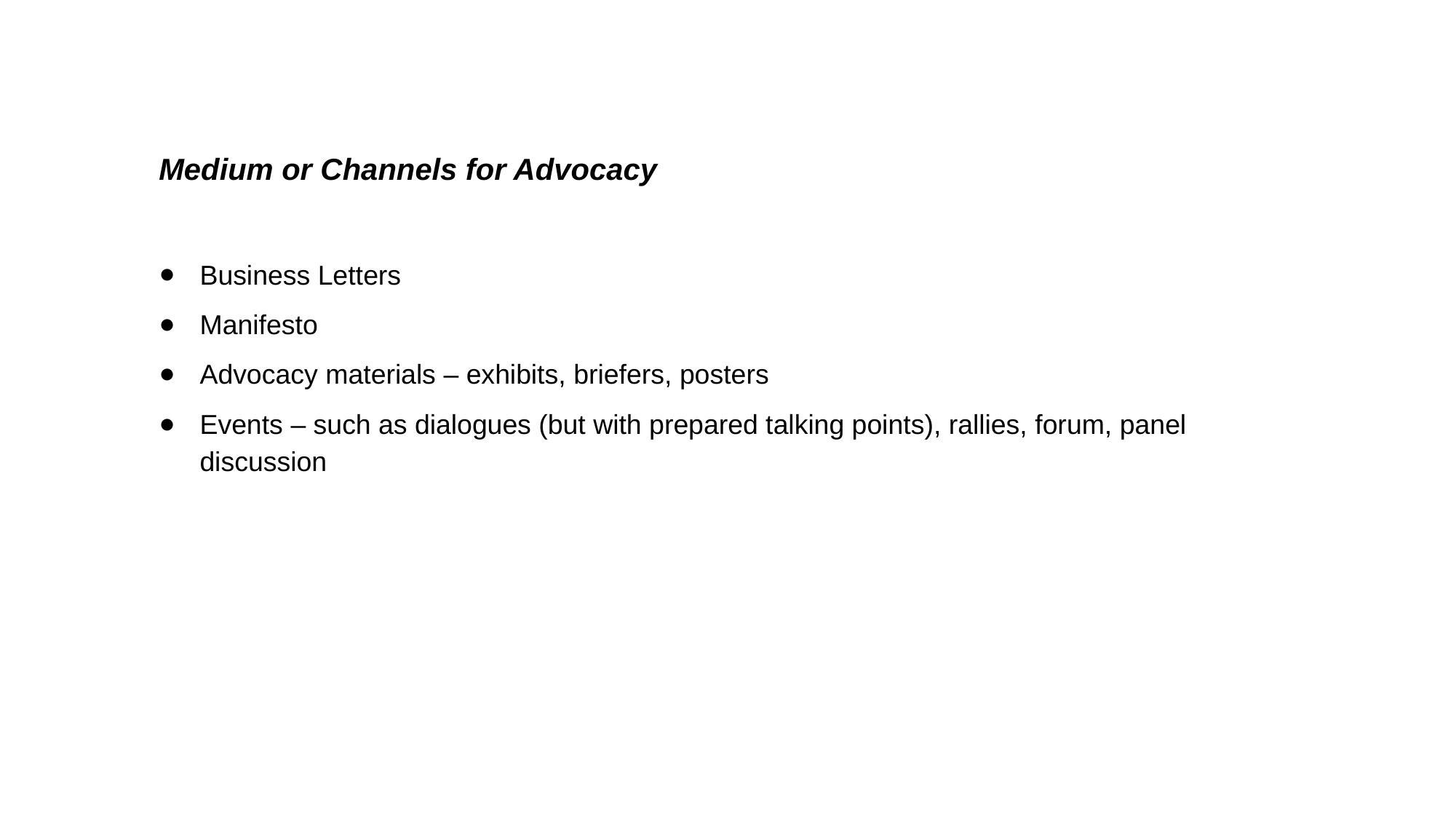

Medium or Channels for Advocacy

Business Letters
Manifesto
Advocacy materials – exhibits, briefers, posters
Events – such as dialogues (but with prepared talking points), rallies, forum, panel discussion